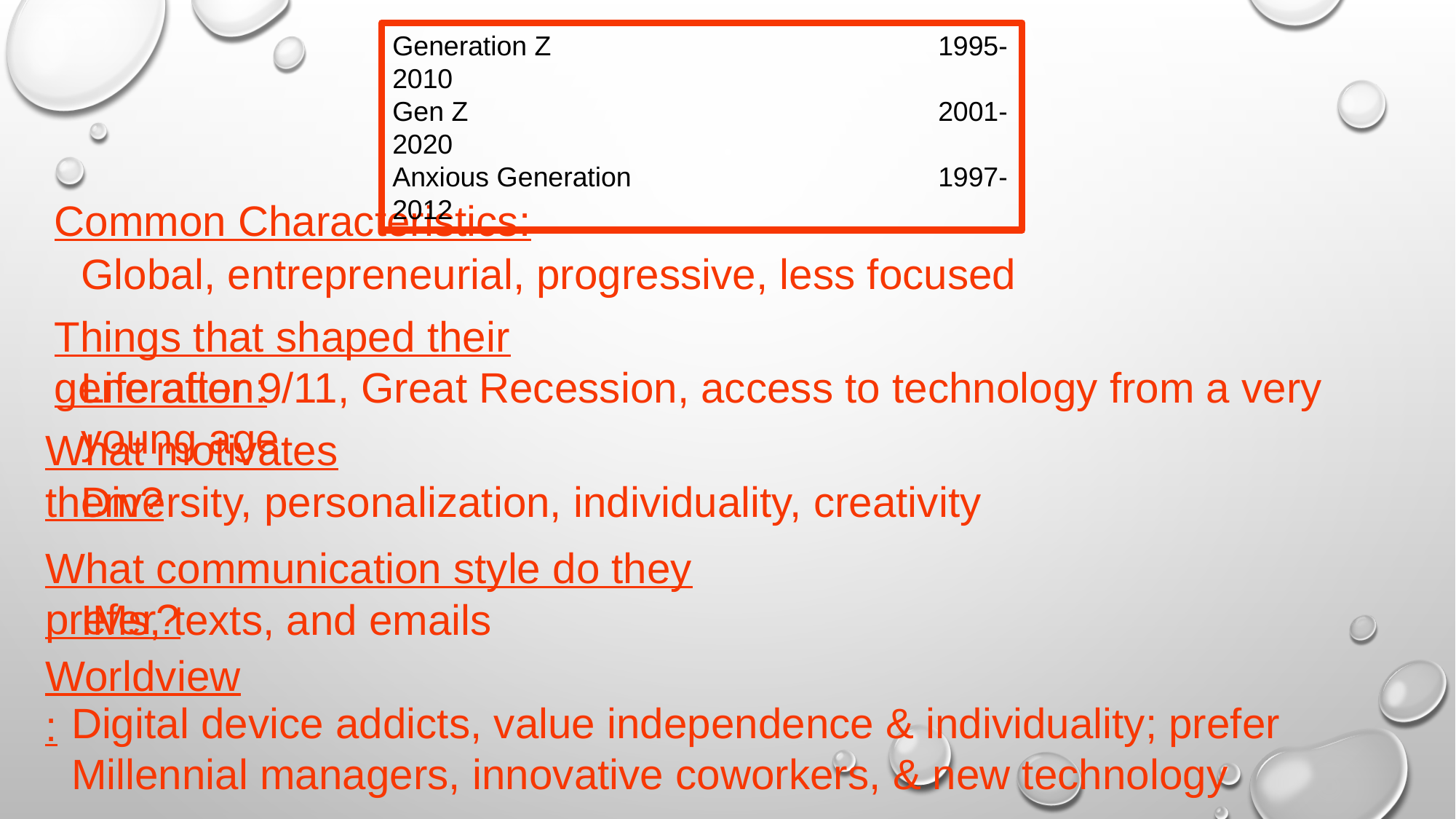

Generation Z				1995-2010
Gen Z					2001-2020
Anxious Generation			1997-2012
Common Characteristics:

Global, entrepreneurial, progressive, less focused
Things that shaped their generation:
Life after 9/11, Great Recession, access to technology from a very young age
What motivates them?

Diversity, personalization, individuality, creativity

What communication style do they prefer?

IMs, texts, and emails

Worldview:

Digital device addicts, value independence & individuality; prefer Millennial managers, innovative coworkers, & new technology